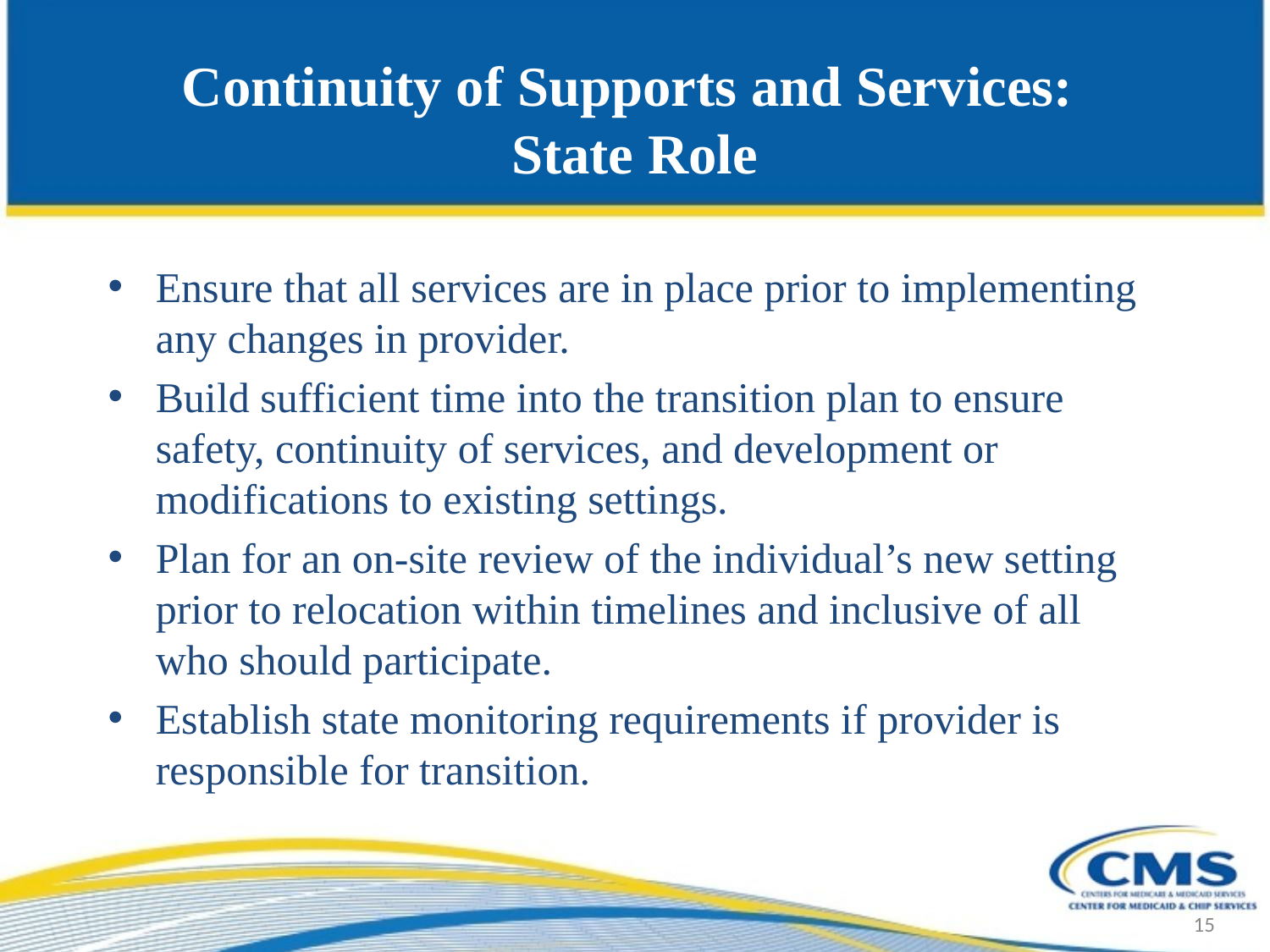

# Continuity of Supports and Services: State Role
Ensure that all services are in place prior to implementing any changes in provider.
Build sufficient time into the transition plan to ensure safety, continuity of services, and development or modifications to existing settings.
Plan for an on-site review of the individual’s new setting prior to relocation within timelines and inclusive of all who should participate.
Establish state monitoring requirements if provider is responsible for transition.

15